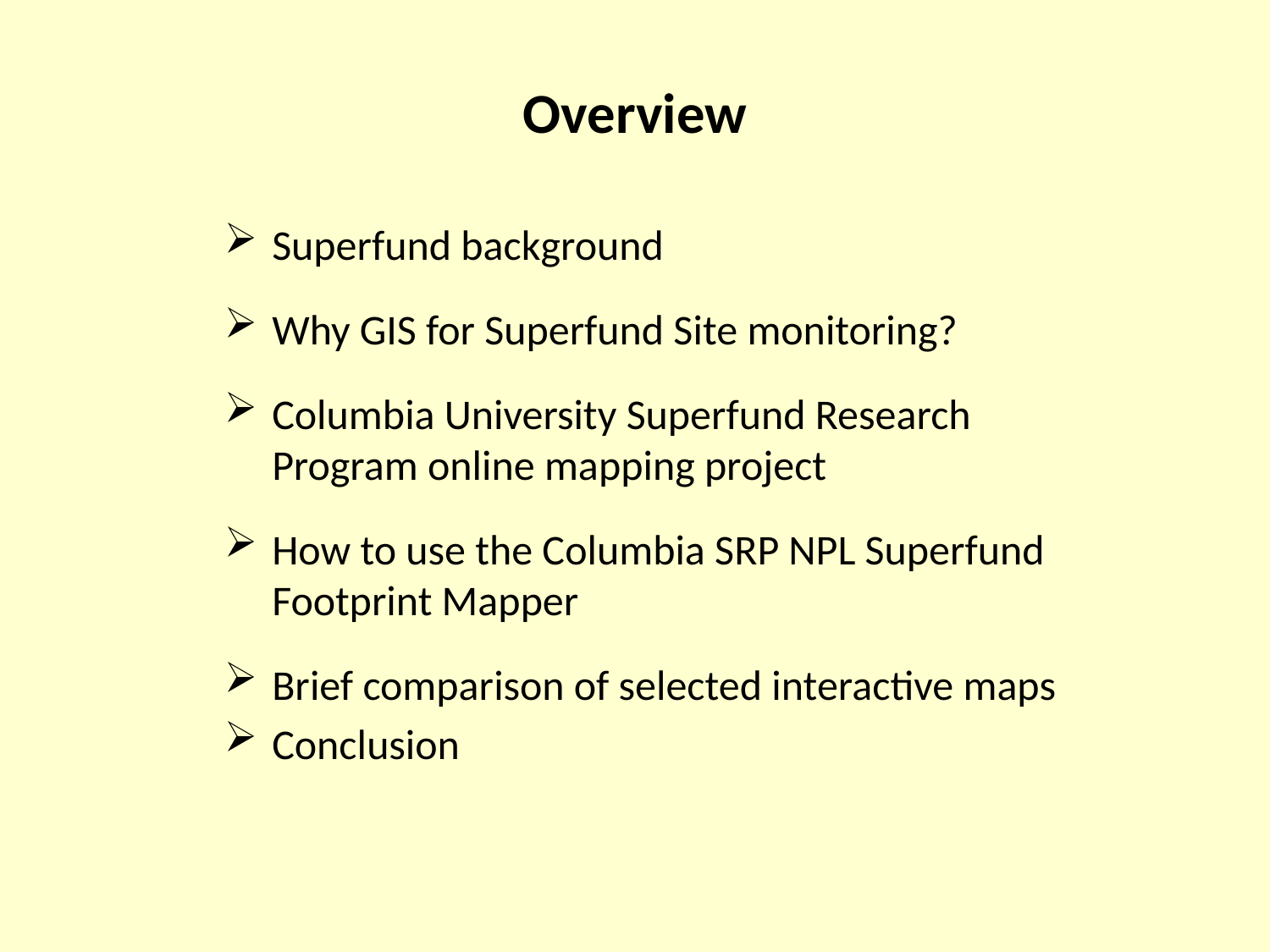

# Overview
Superfund background
Why GIS for Superfund Site monitoring?
Columbia University Superfund Research Program online mapping project
How to use the Columbia SRP NPL Superfund Footprint Mapper
Brief comparison of selected interactive maps
Conclusion